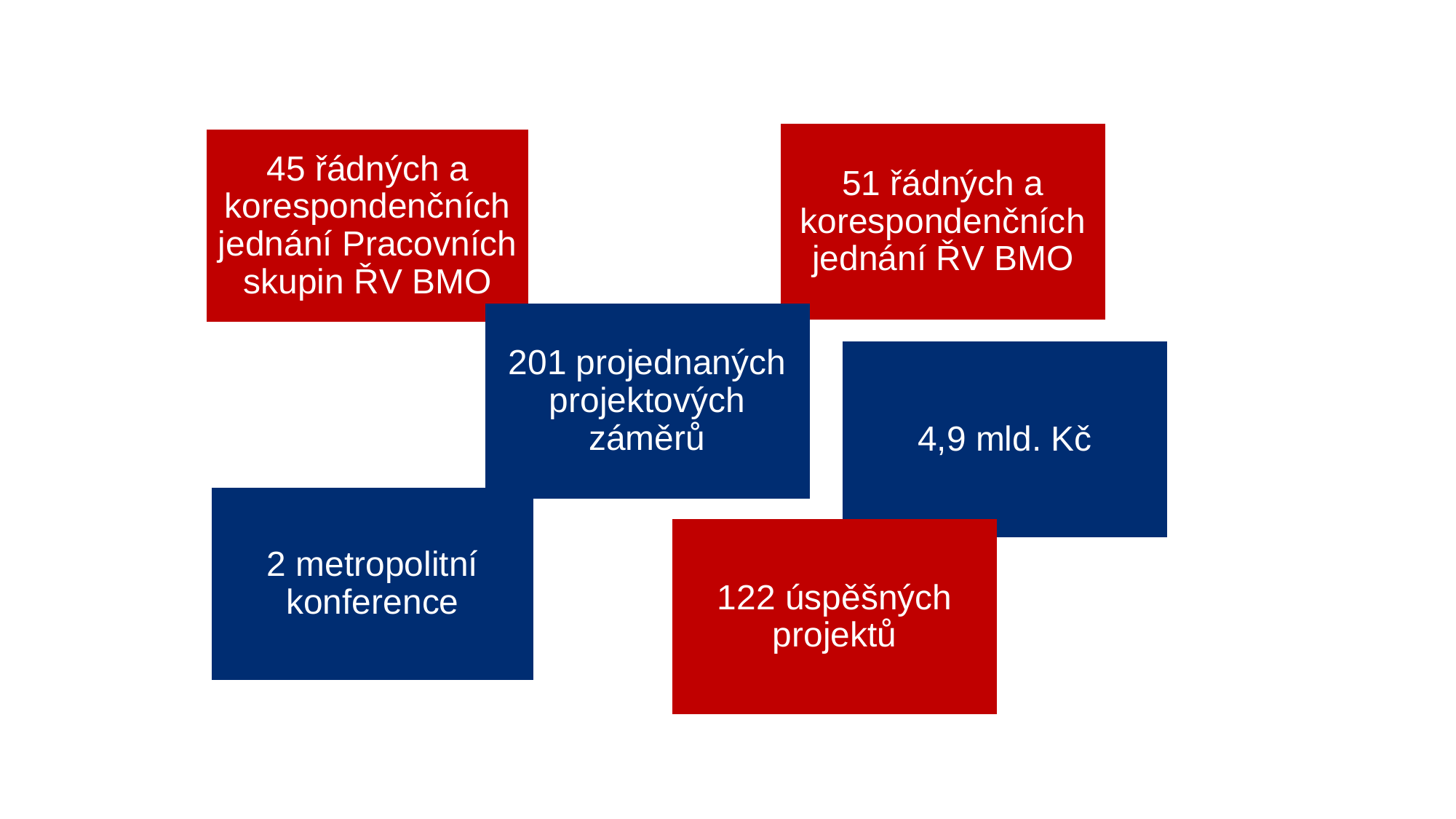

45 řádných a korespondenčních jednání Pracovních skupin ŘV BMO
51 řádných a korespondenčních jednání ŘV BMO
2 metropolitní konference
4,9 mld. Kč
201 projednaných projektových záměrů
122 úspěšných projektů